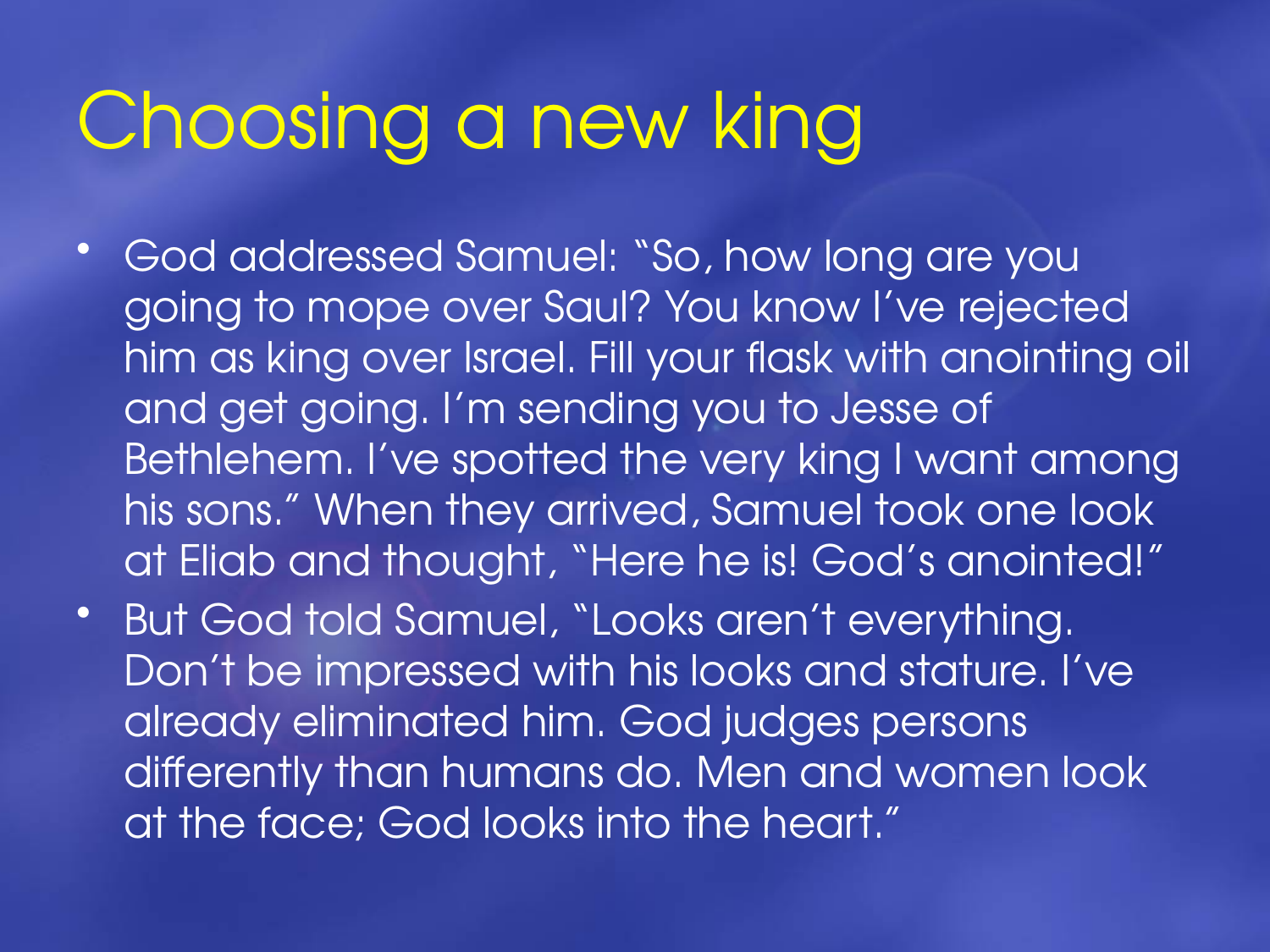

# Choosing a new king
God addressed Samuel: “So, how long are you going to mope over Saul? You know I’ve rejected him as king over Israel. Fill your flask with anointing oil and get going. I’m sending you to Jesse of Bethlehem. I’ve spotted the very king I want among his sons.” When they arrived, Samuel took one look at Eliab and thought, “Here he is! God’s anointed!”
But God told Samuel, “Looks aren’t everything. Don’t be impressed with his looks and stature. I’ve already eliminated him. God judges persons differently than humans do. Men and women look at the face; God looks into the heart.”